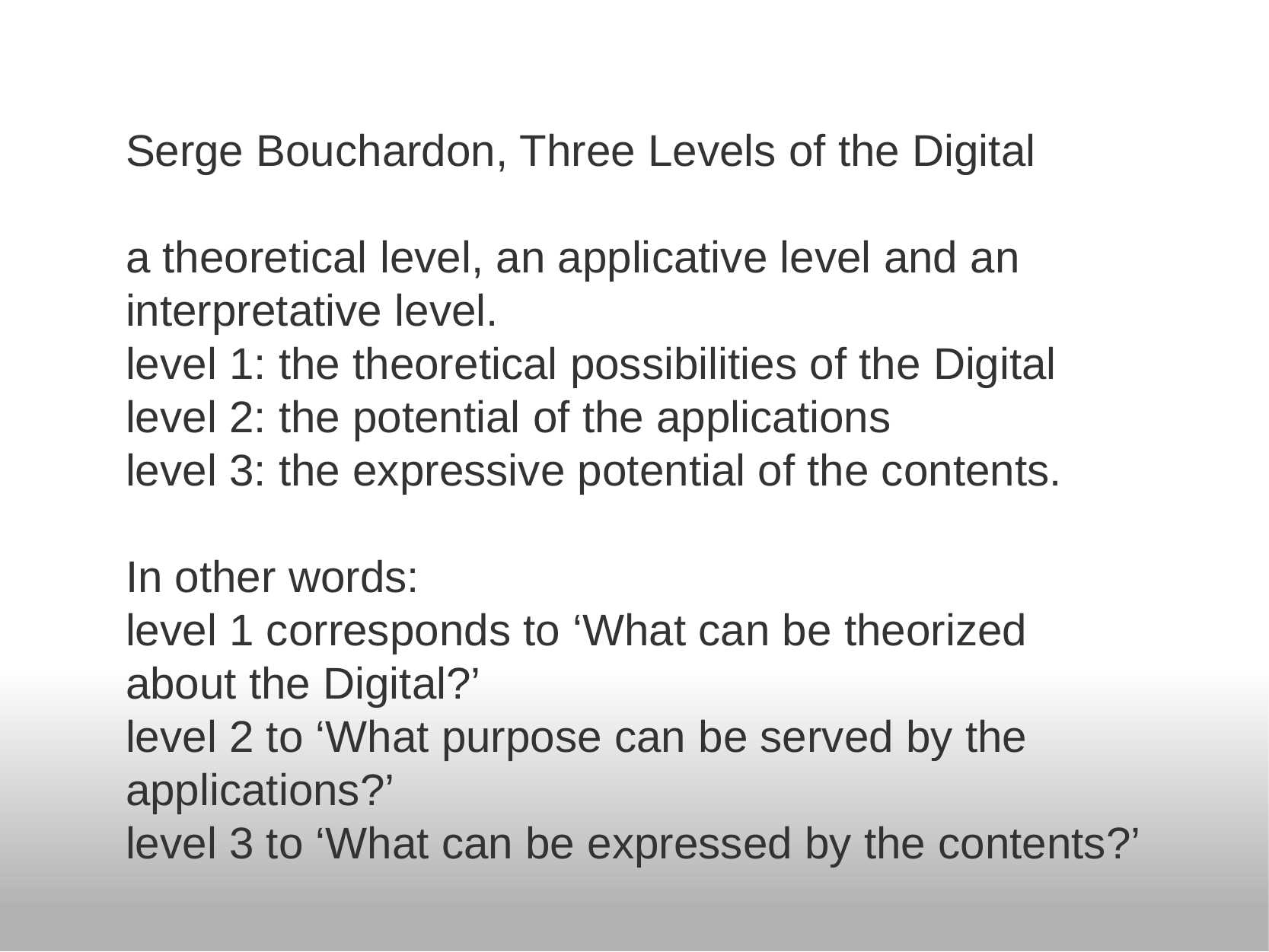

# Serge Bouchardon, Three Levels of the Digital a theoretical level, an applicative level and an interpretative level. level 1: the theoretical possibilities of the Digital level 2: the potential of the applications level 3: the expressive potential of the contents.   In other words: level 1 corresponds to ‘What can be theorized about the Digital?’ level 2 to ‘What purpose can be served by the applications?’ level 3 to ‘What can be expressed by the contents?’